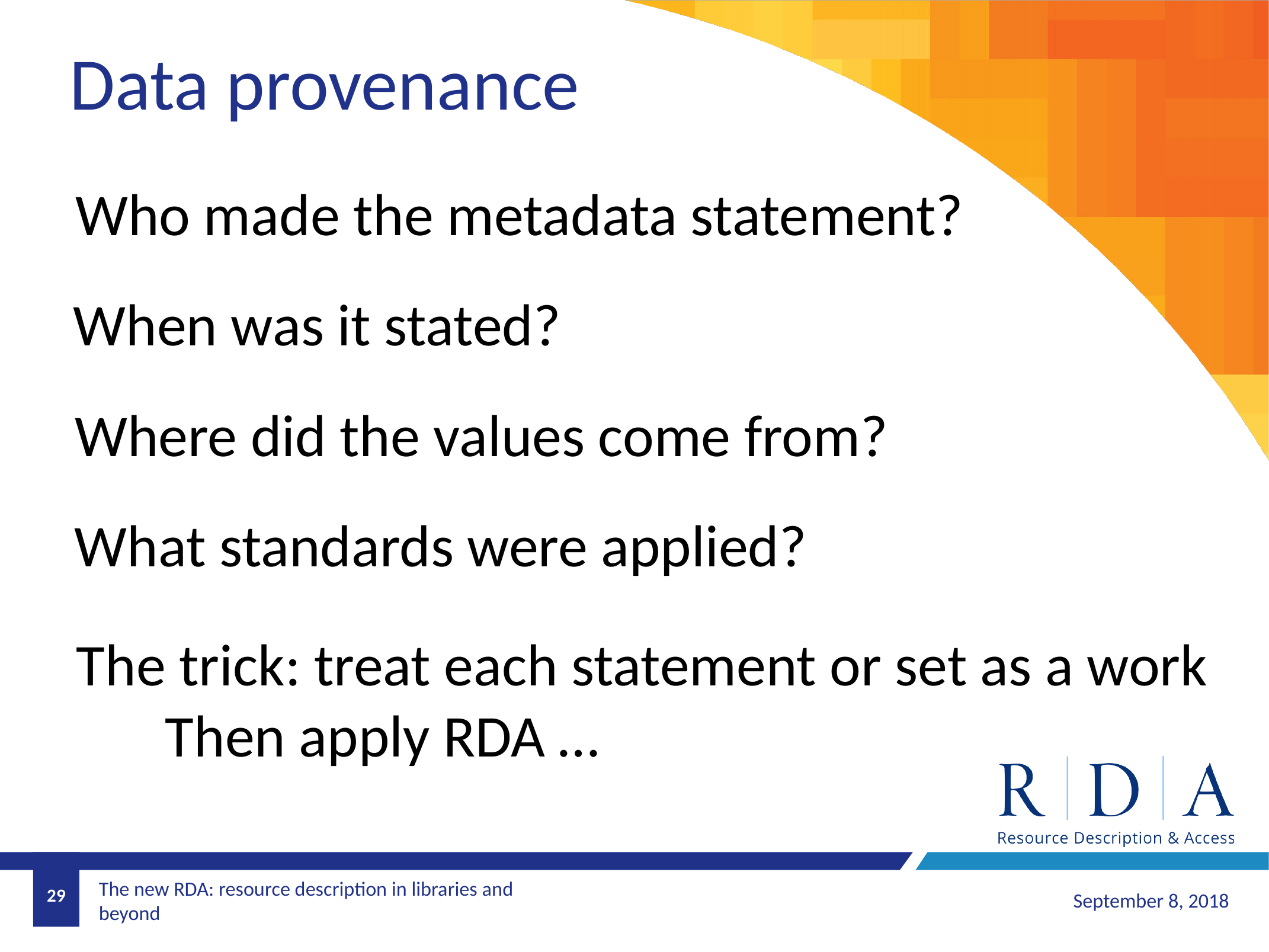

Data provenance
Who made the metadata statement?
When was it stated?
Where did the values come from?
What standards were applied?
The trick: treat each statement or set as a work
	Then apply RDA …
29
September 8, 2018